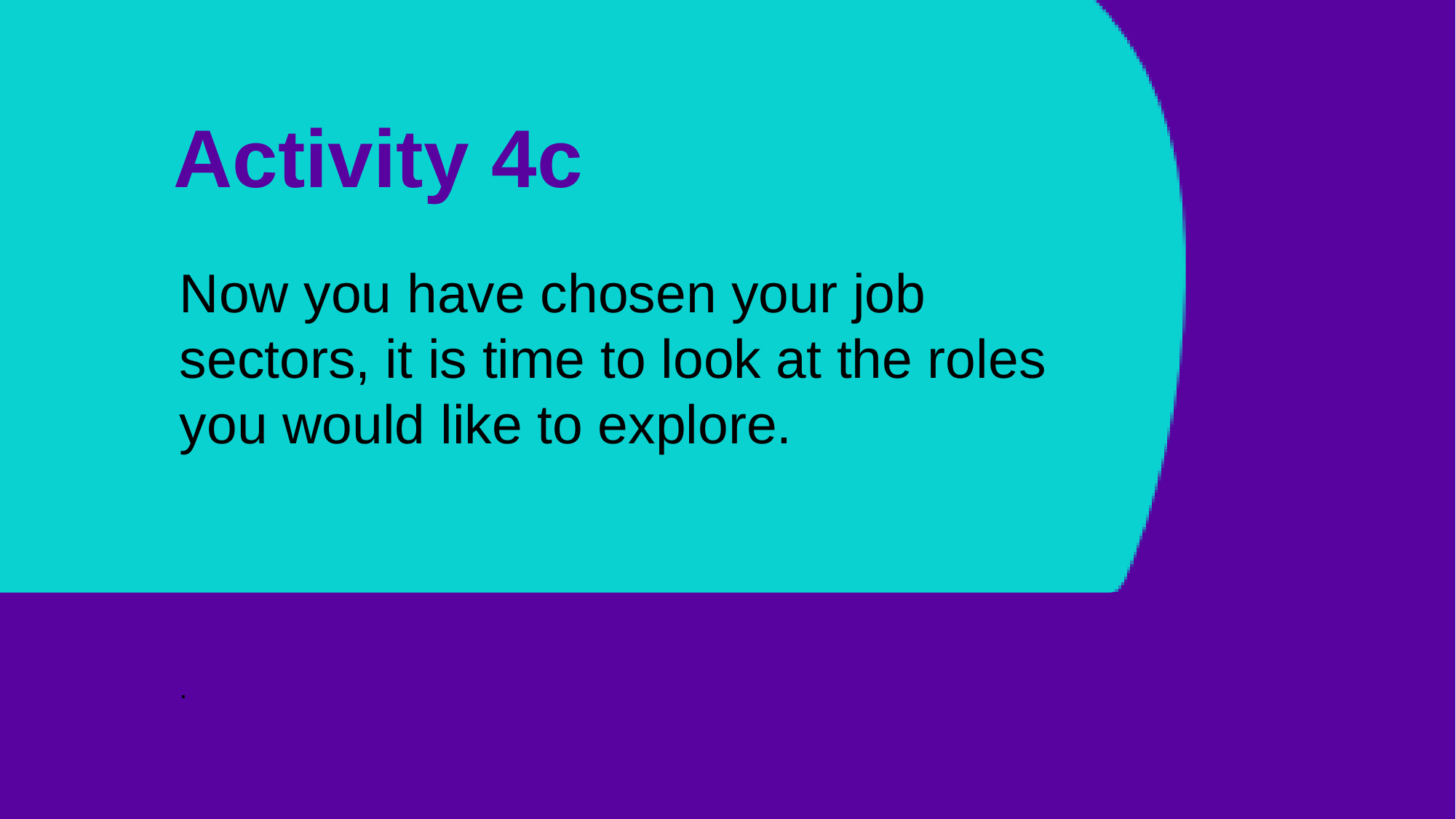

# Activity 4c

Now you have chosen your job sectors, it is time to look at the roles you would like to explore.

.